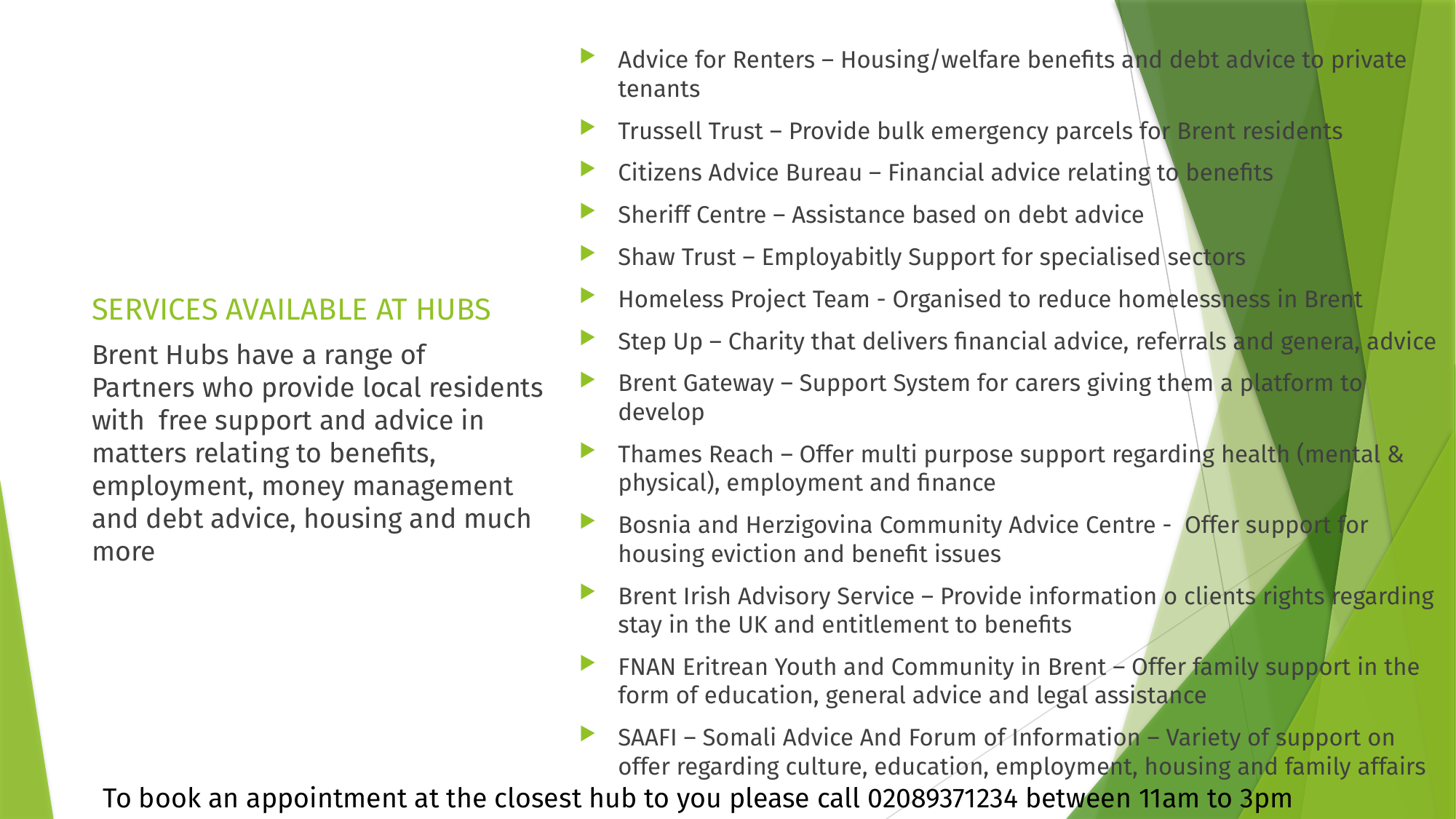

Advice for Renters – Housing/welfare benefits and debt advice to private tenants
Trussell Trust – Provide bulk emergency parcels for Brent residents
Citizens Advice Bureau – Financial advice relating to benefits
Sheriff Centre – Assistance based on debt advice
Shaw Trust – Employabitly Support for specialised sectors
Homeless Project Team - Organised to reduce homelessness in Brent
Step Up – Charity that delivers financial advice, referrals and genera, advice
Brent Gateway – Support System for carers giving them a platform to develop
Thames Reach – Offer multi purpose support regarding health (mental & physical), employment and finance
Bosnia and Herzigovina Community Advice Centre -  Offer support for housing eviction and benefit issues
Brent Irish Advisory Service – Provide information o clients rights regarding stay in the UK and entitlement to benefits
FNAN Eritrean Youth and Community in Brent – Offer family support in the form of education, general advice and legal assistance
SAAFI – Somali Advice And Forum of Information – Variety of support on offer regarding culture, education, employment, housing and family affairs

# SERVICES AVAILABLE AT HUBS
Brent Hubs have a range of Partners who provide local residents with  free support and advice in matters relating to benefits, employment, money management and debt advice, housing and much more
To book an appointment at the closest hub to you please call 02089371234 between 11am to 3pm